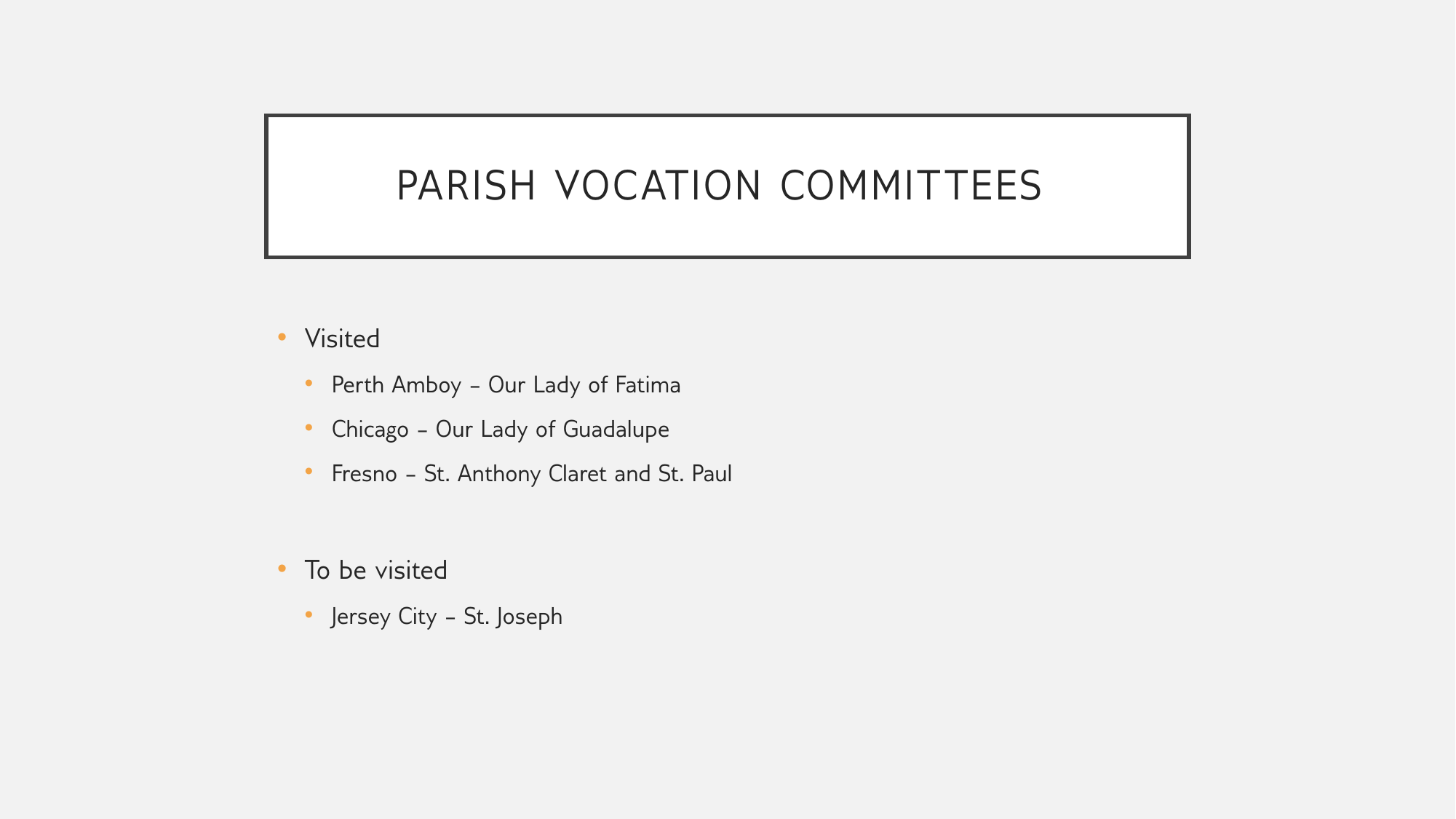

# Parish Vocation Committees
Visited
Perth Amboy – Our Lady of Fatima
Chicago – Our Lady of Guadalupe
Fresno – St. Anthony Claret and St. Paul

To be visited
Jersey City – St. Joseph